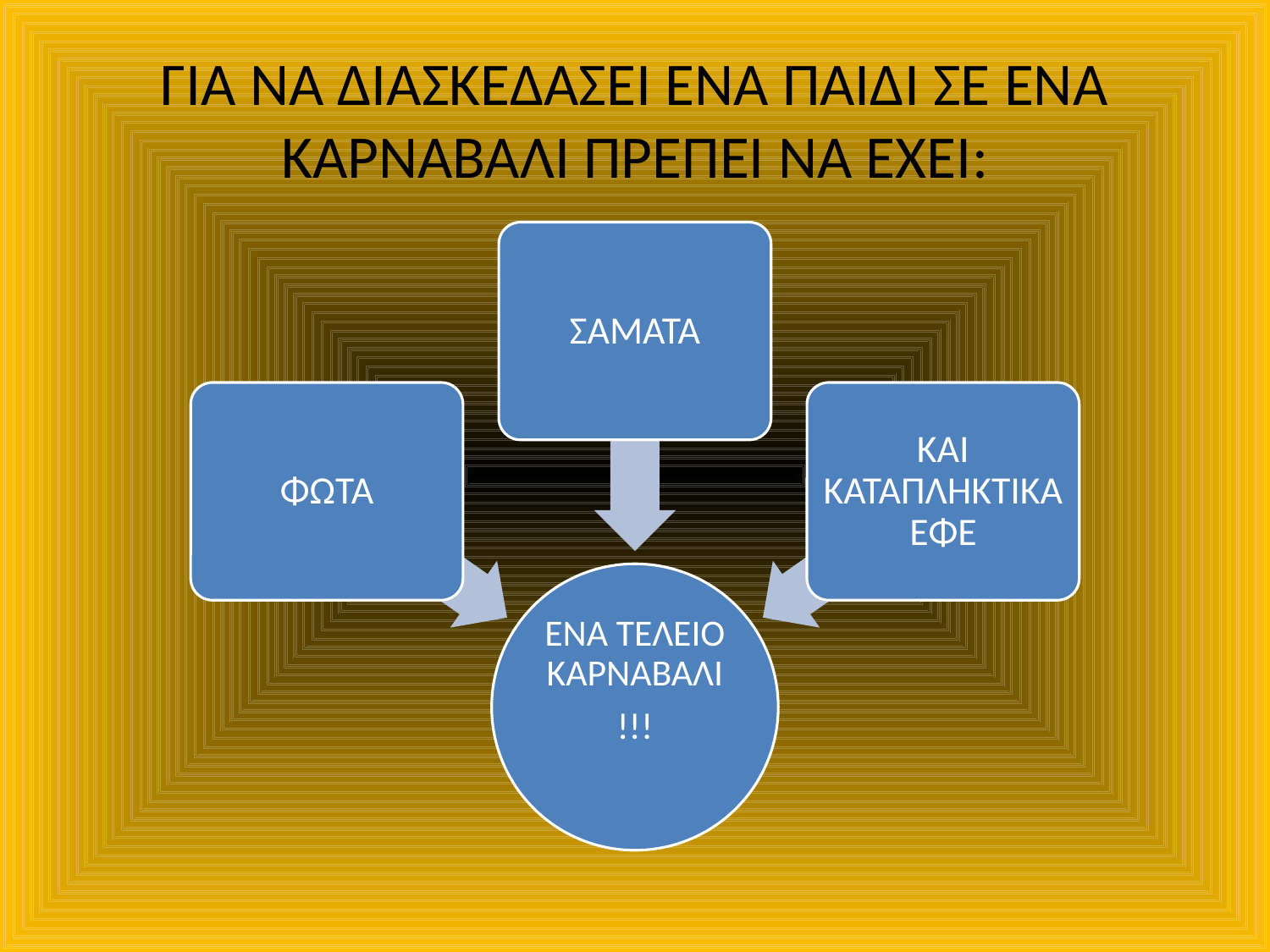

# ΓΙΑ ΝΑ ΔΙΑΣΚΕΔΑΣΕΙ ΕΝΑ ΠΑΙΔΙ ΣΕ ΕΝΑ ΚΑΡΝΑΒΑΛΙ ΠΡΕΠΕΙ ΝΑ ΕΧΕΙ:
ΕΝΑ ΤΕΛΕΙΟ ΚΑΡΝΑΒΑΛΙ
!!!

ΦΩΤΑ
ΣΑΜΑΤΑ
ΚΑΙ ΚΑΤΑΠΛΗΚΤΙΚΑ ΕΦΕ